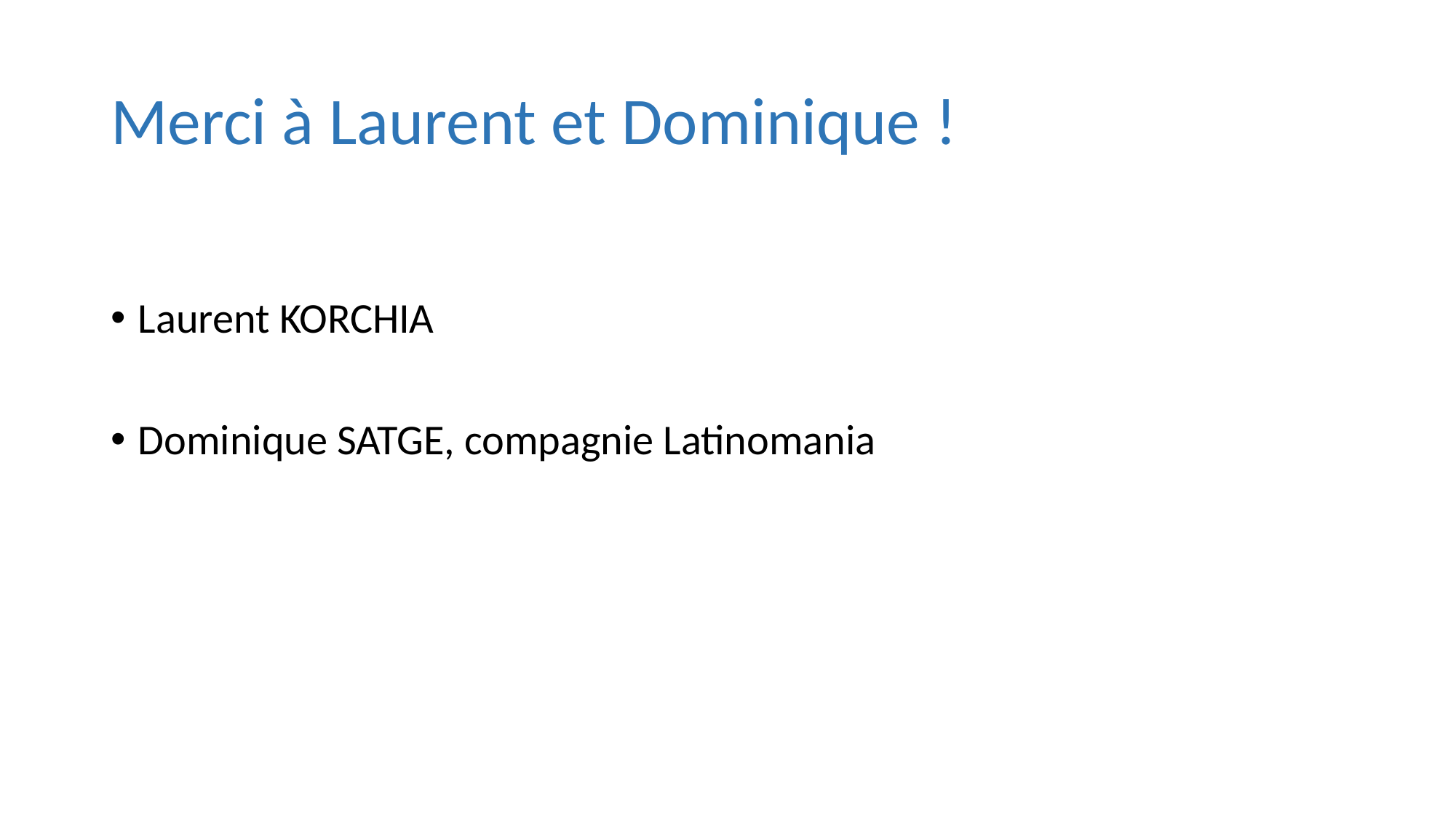

# Merci à Laurent et Dominique !
Laurent KORCHIA

Dominique SATGE, compagnie Latinomania